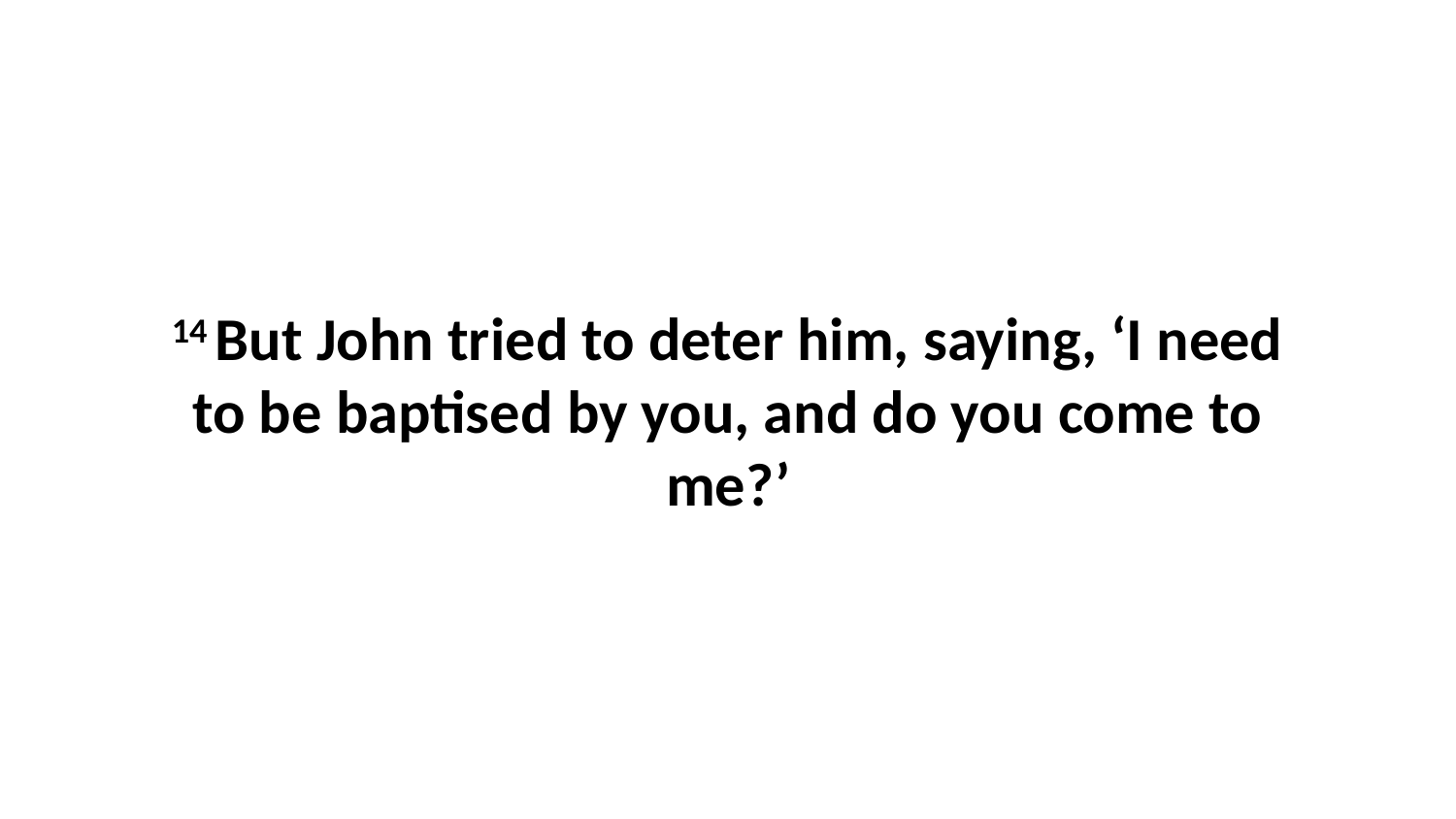

14 But John tried to deter him, saying, ‘I need to be baptised by you, and do you come to me?’